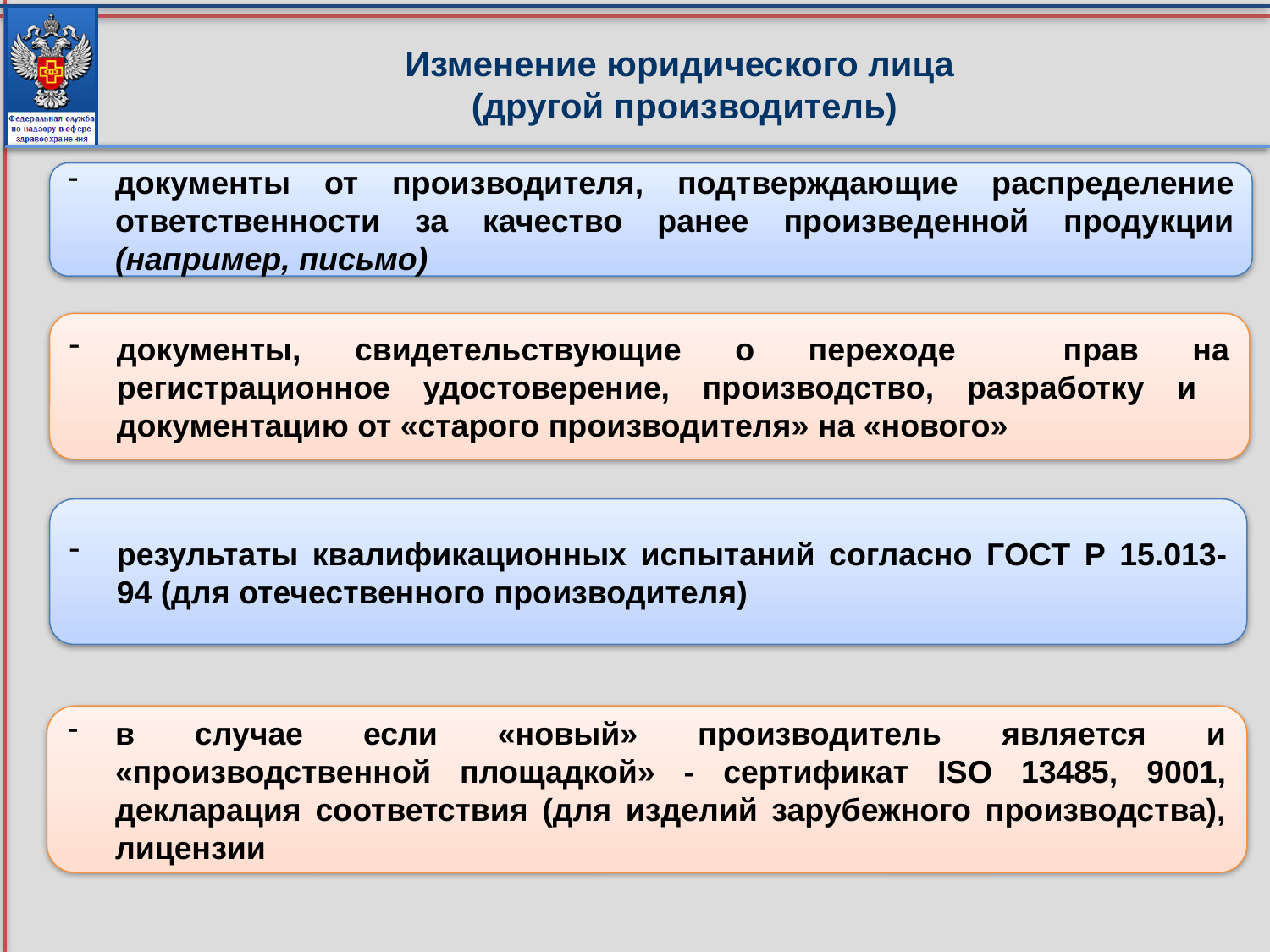

# Изменение юридического лица (другой производитель)
документы от производителя, подтверждающие распределение ответственности за качество ранее произведенной продукции (например, письмо)
документы, свидетельствующие о переходе  прав на регистрационное удостоверение, производство, разработку и  документацию от «старого производителя» на «нового»
результаты квалификационных испытаний согласно ГОСТ Р 15.013-94 (для отечественного производителя)
в случае если «новый» производитель является и «производственной площадкой» - сертификат ISO 13485, 9001, декларация соответствия (для изделий зарубежного производства), лицензии